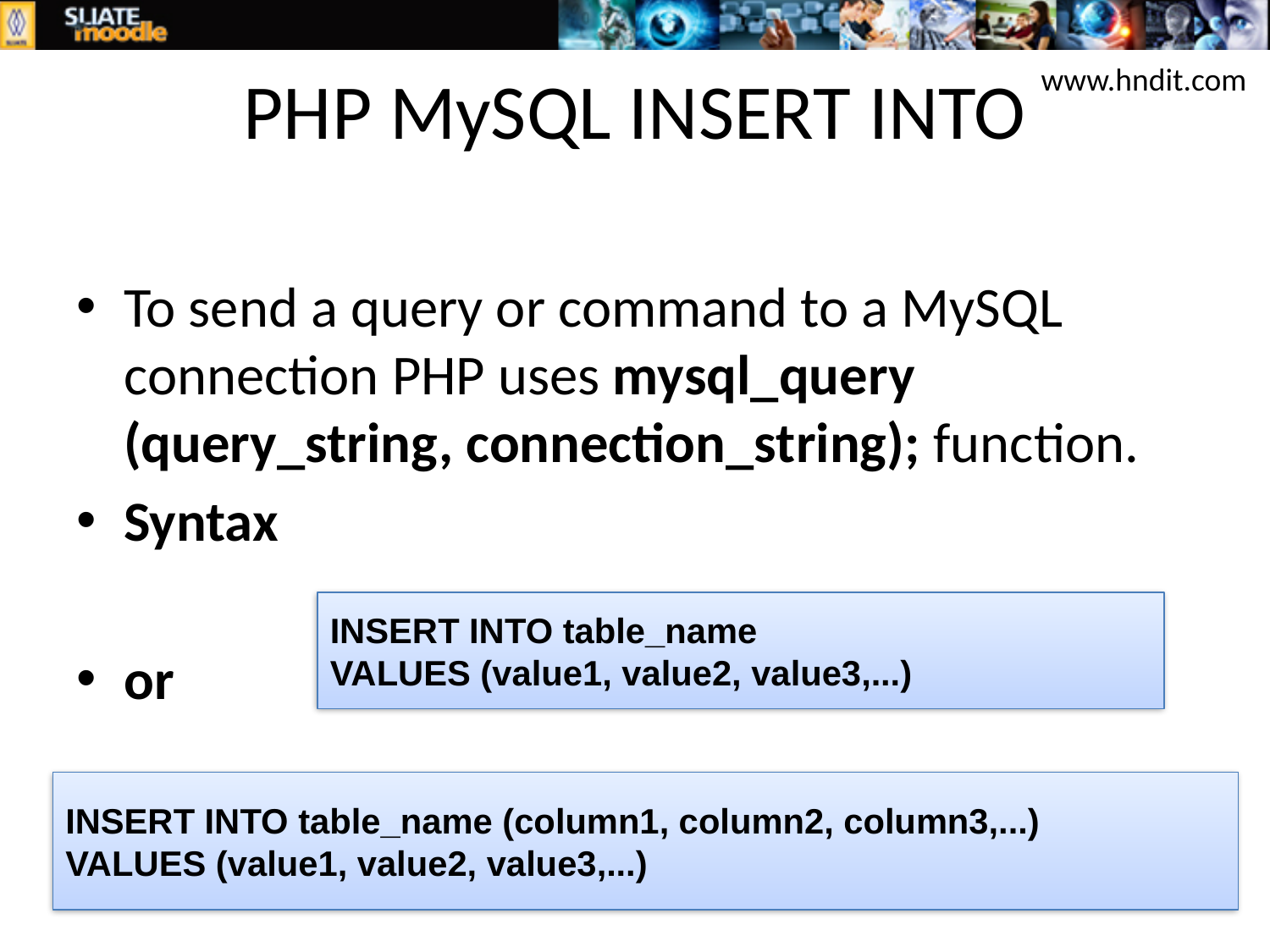

# PHP MySQL INSERT INTO
www.hndit.com
To send a query or command to a MySQL connection PHP uses mysql_query (query_string, connection_string); function.
Syntax

or
INSERT INTO table_name
VALUES (value1, value2, value3,...)
INSERT INTO table_name (column1, column2, column3,...)
VALUES (value1, value2, value3,...)